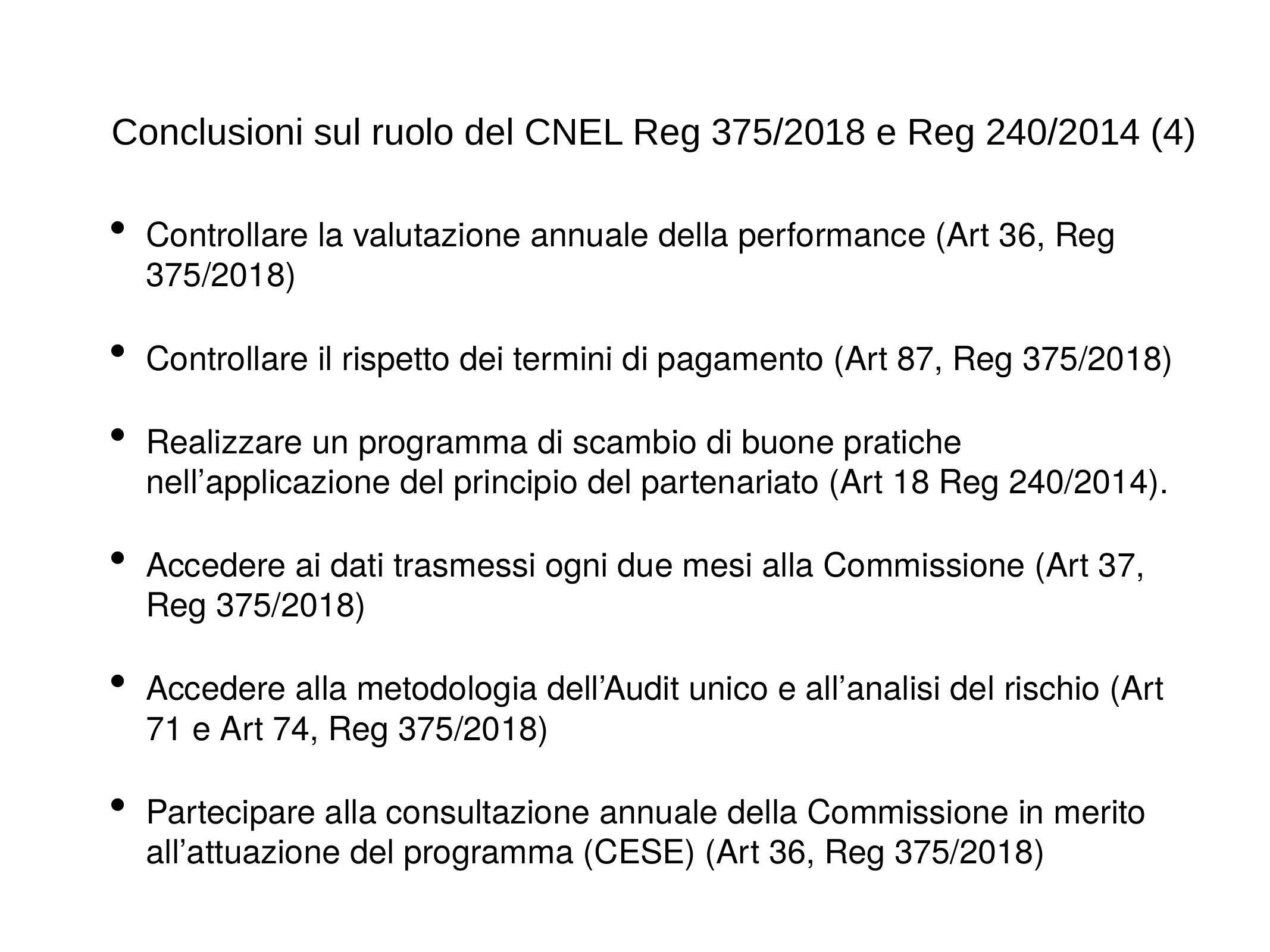

11
# Conclusioni sul ruolo del CNEL Reg 375/2018 e Reg 240/2014 (4)
Controllare la valutazione annuale della performance (Art 36, Reg 375/2018)
Controllare il rispetto dei termini di pagamento (Art 87, Reg 375/2018)
Realizzare un programma di scambio di buone pratiche nell’applicazione del principio del partenariato (Art 18 Reg 240/2014).
Accedere ai dati trasmessi ogni due mesi alla Commissione (Art 37, Reg 375/2018)
Accedere alla metodologia dell’Audit unico e all’analisi del rischio (Art 71 e Art 74, Reg 375/2018)
Partecipare alla consultazione annuale della Commissione in merito all’attuazione del programma (CESE) (Art 36, Reg 375/2018)